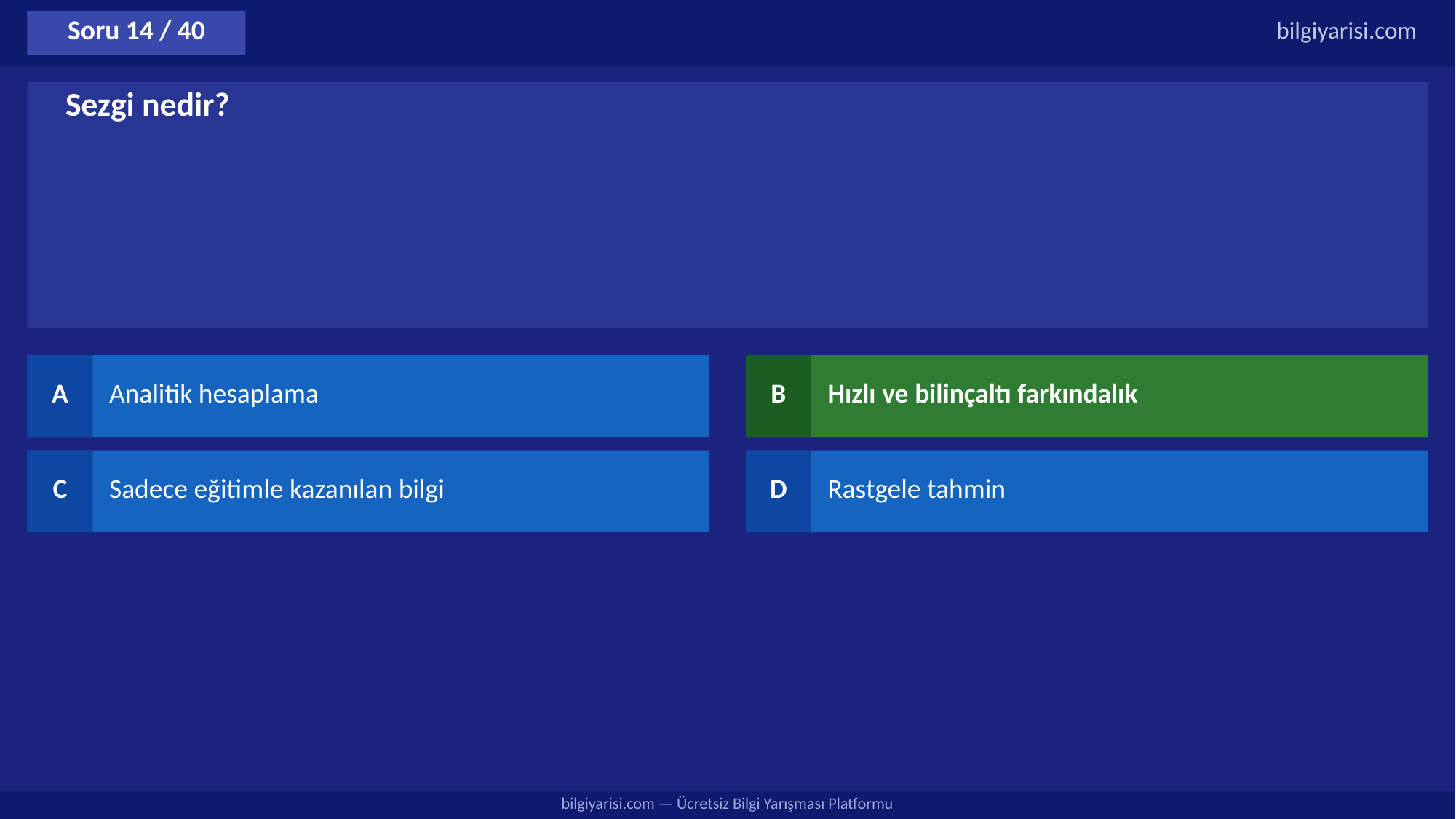

Soru 14 / 40
bilgiyarisi.com

Sezgi nedir?

A
Analitik hesaplama

B
Hızlı ve bilinçaltı farkındalık

C
Sadece eğitimle kazanılan bilgi

D
Rastgele tahmin
bilgiyarisi.com — Ücretsiz Bilgi Yarışması Platformu